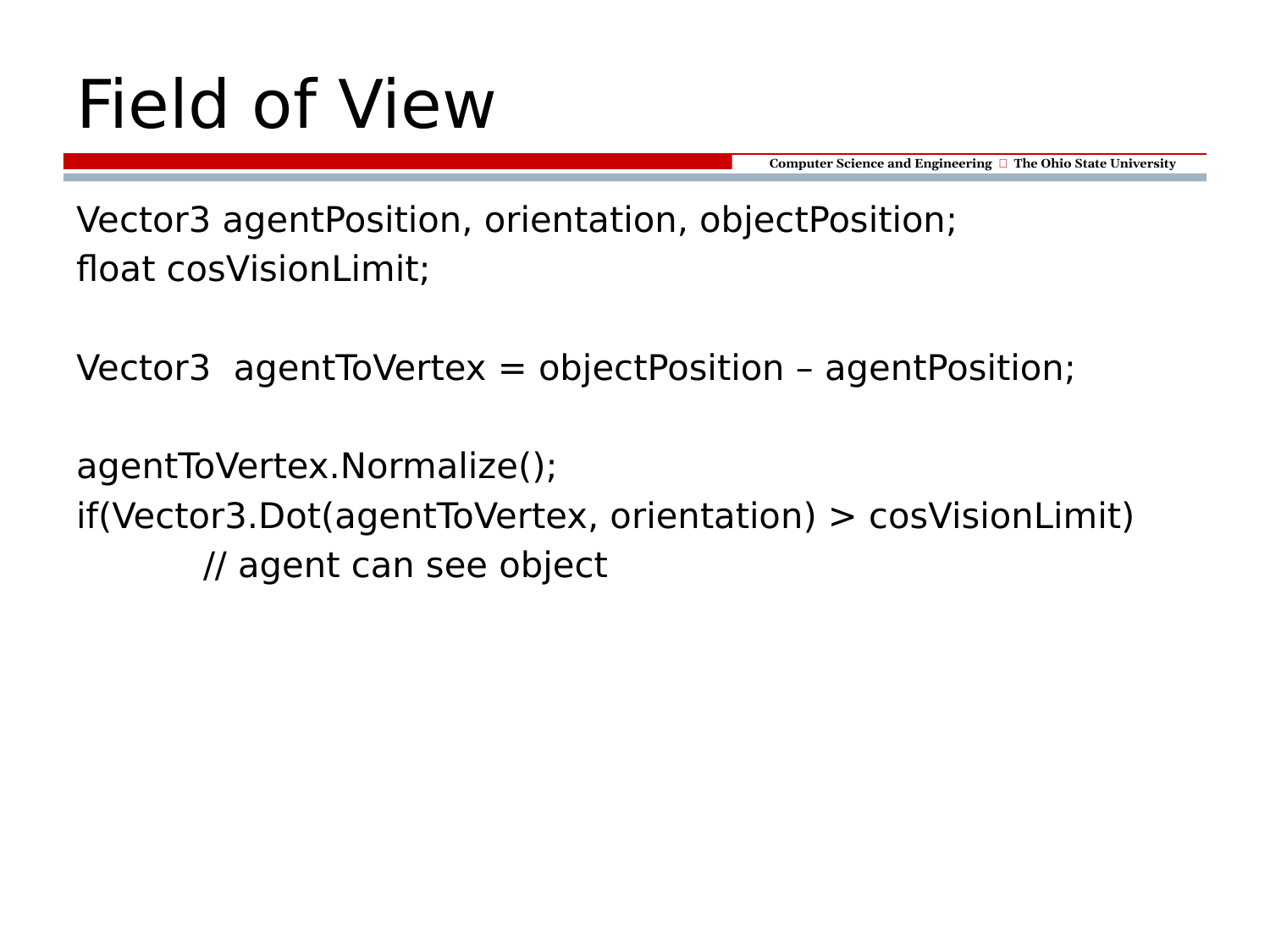

# Field of View
Vector3 agentPosition, orientation, objectPosition;
float cosVisionLimit;

Vector3  agentToVertex = objectPosition – agentPosition;

agentToVertex.Normalize();
if(Vector3.Dot(agentToVertex, orientation) > cosVisionLimit)
	// agent can see object